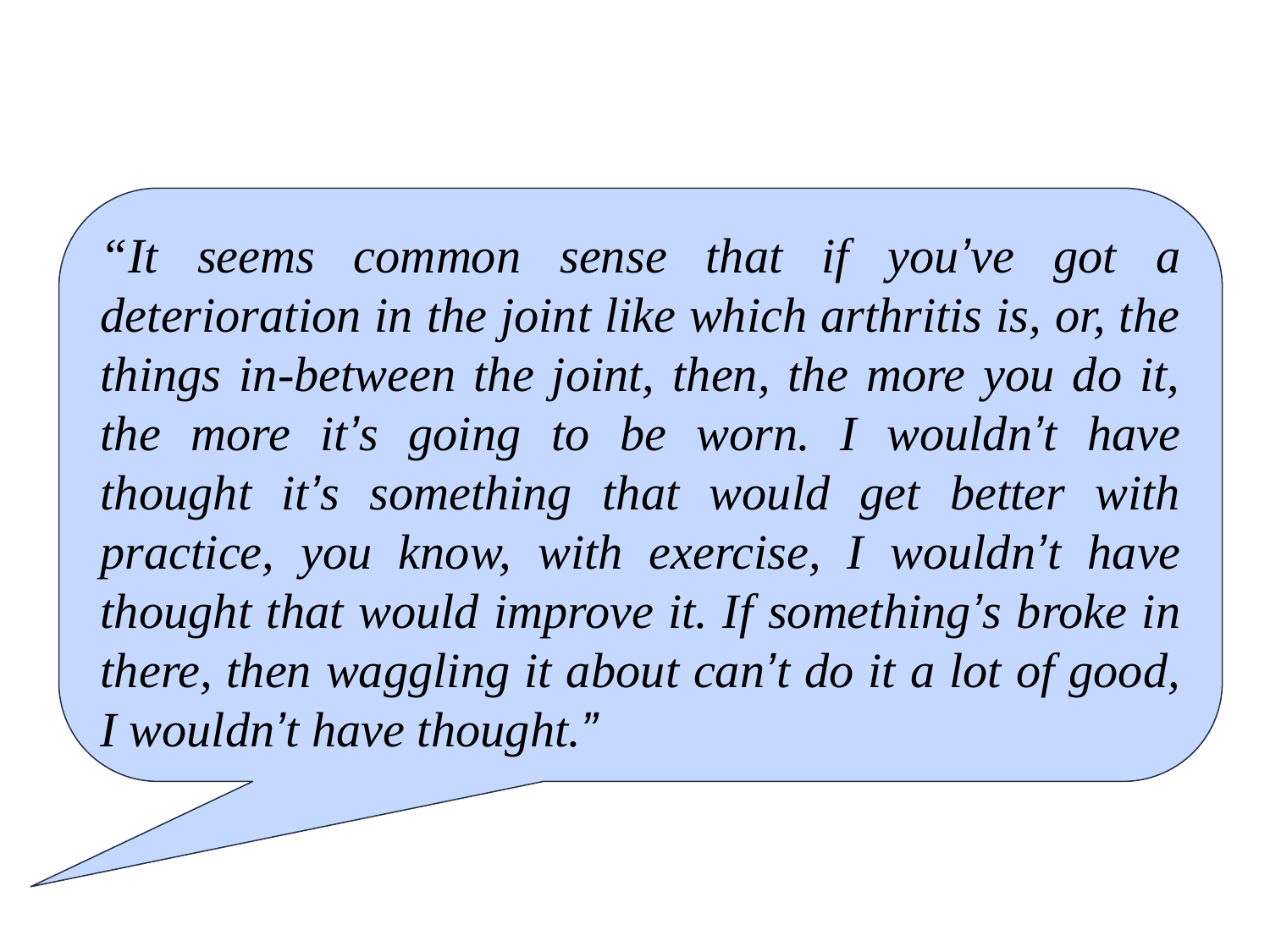

“It seems common sense that if you’ve got a deterioration in the joint like which arthritis is, or, the things in-between the joint, then, the more you do it, the more it’s going to be worn. I wouldn’t have thought it’s something that would get better with practice, you know, with exercise, I wouldn’t have thought that would improve it. If something’s broke in there, then waggling it about can’t do it a lot of good, I wouldn’t have thought.”